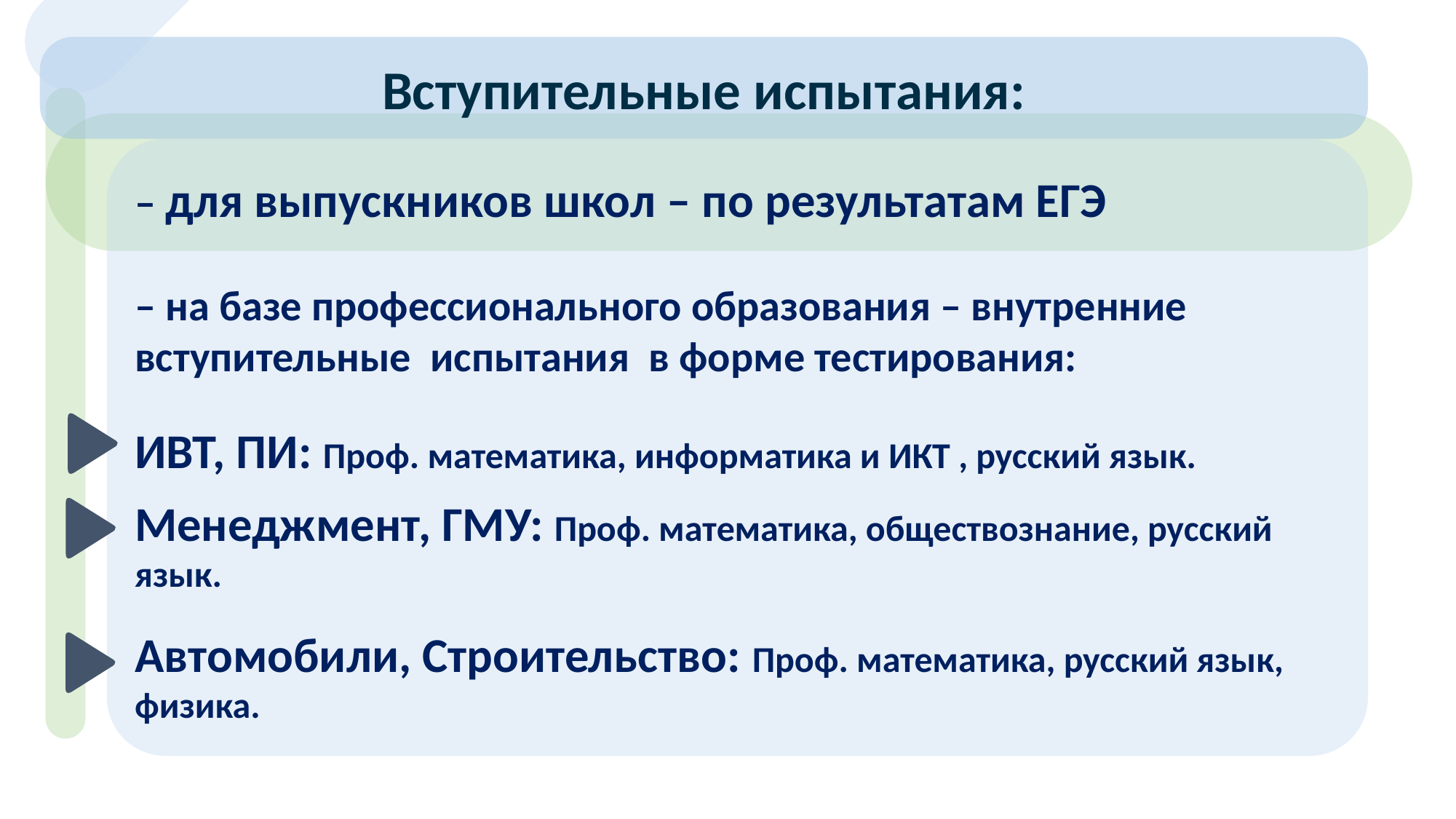

Вступительные испытания:

– для выпускников школ – по результатам ЕГЭ

– на базе профессионального образования – внутренние вступительные  испытания  в форме тестирования:

ИВТ, ПИ: Проф. математика, информатика и ИКТ , русский язык.

Менеджмент, ГМУ: Проф. математика, обществознание, русский язык.

Автомобили, Строительство: Проф. математика, русский язык, физика.